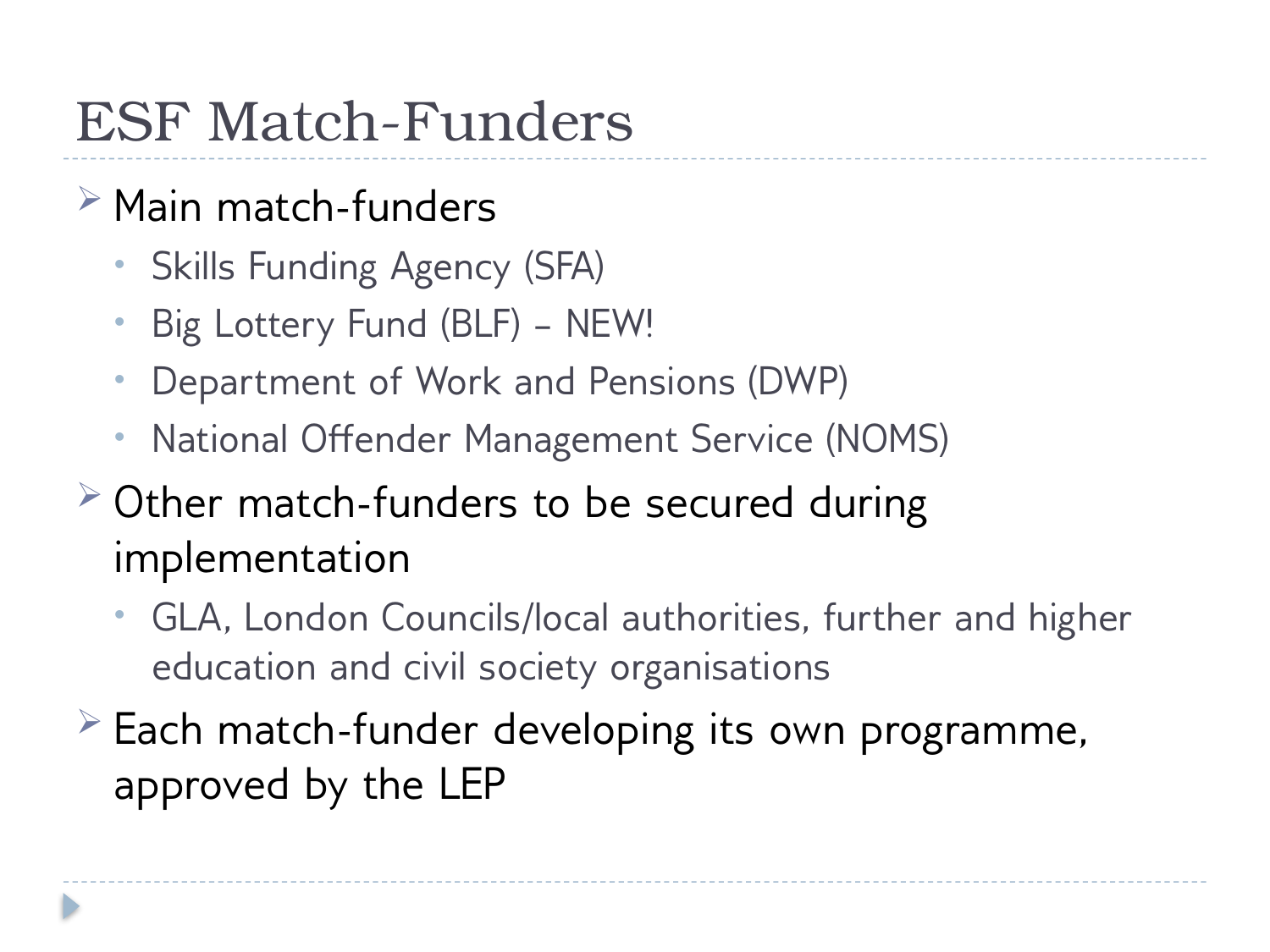

# ESF Match-Funders
Main match-funders
Skills Funding Agency (SFA)
Big Lottery Fund (BLF) – NEW!
Department of Work and Pensions (DWP)
National Offender Management Service (NOMS)
Other match-funders to be secured during implementation
GLA, London Councils/local authorities, further and higher education and civil society organisations
Each match-funder developing its own programme, approved by the LEP